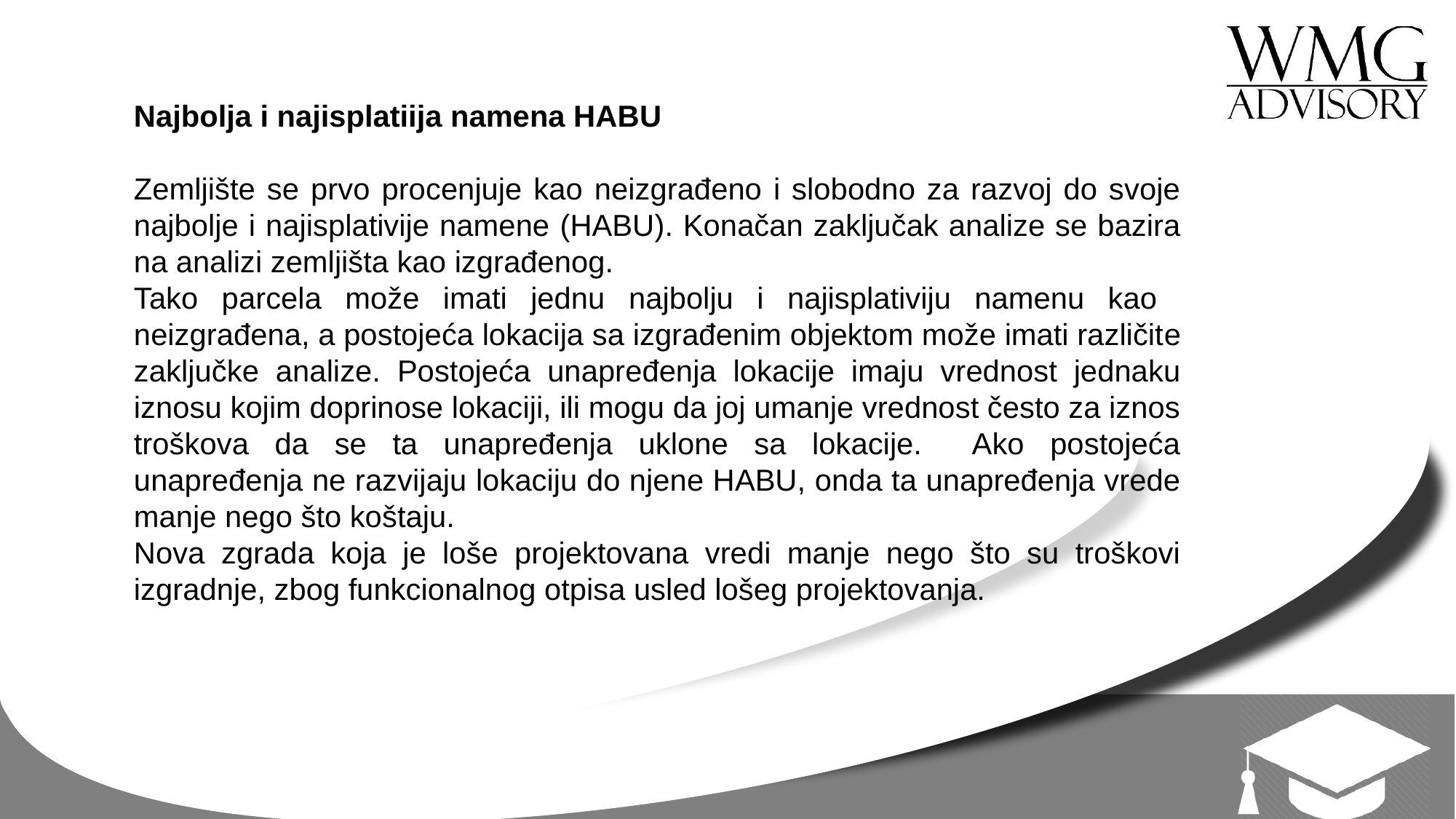

Najbolja i najisplatiija namena HABU

Zemljište se prvo procenjuje kao neizgrađeno i slobodno za razvoj do svoje najbolje i najisplativije namene (HABU). Konačan zaključak analize se bazira na analizi zemljišta kao izgrađenog.
Tako parcela može imati jednu najbolju i najisplativiju namenu kao  neizgrađena, a postojeća lokacija sa izgrađenim objektom može imati različite zaključke analize. Postojeća unapređenja lokacije imaju vrednost jednaku iznosu kojim doprinose lokaciji, ili mogu da joj umanje vrednost često za iznos troškova da se ta unapređenja uklone sa lokacije.  Ako postojeća unapređenja ne razvijaju lokaciju do njene HABU, onda ta unapređenja vrede manje nego što koštaju.
Nova zgrada koja je loše projektovana vredi manje nego što su troškovi izgradnje, zbog funkcionalnog otpisa usled lošeg projektovanja.